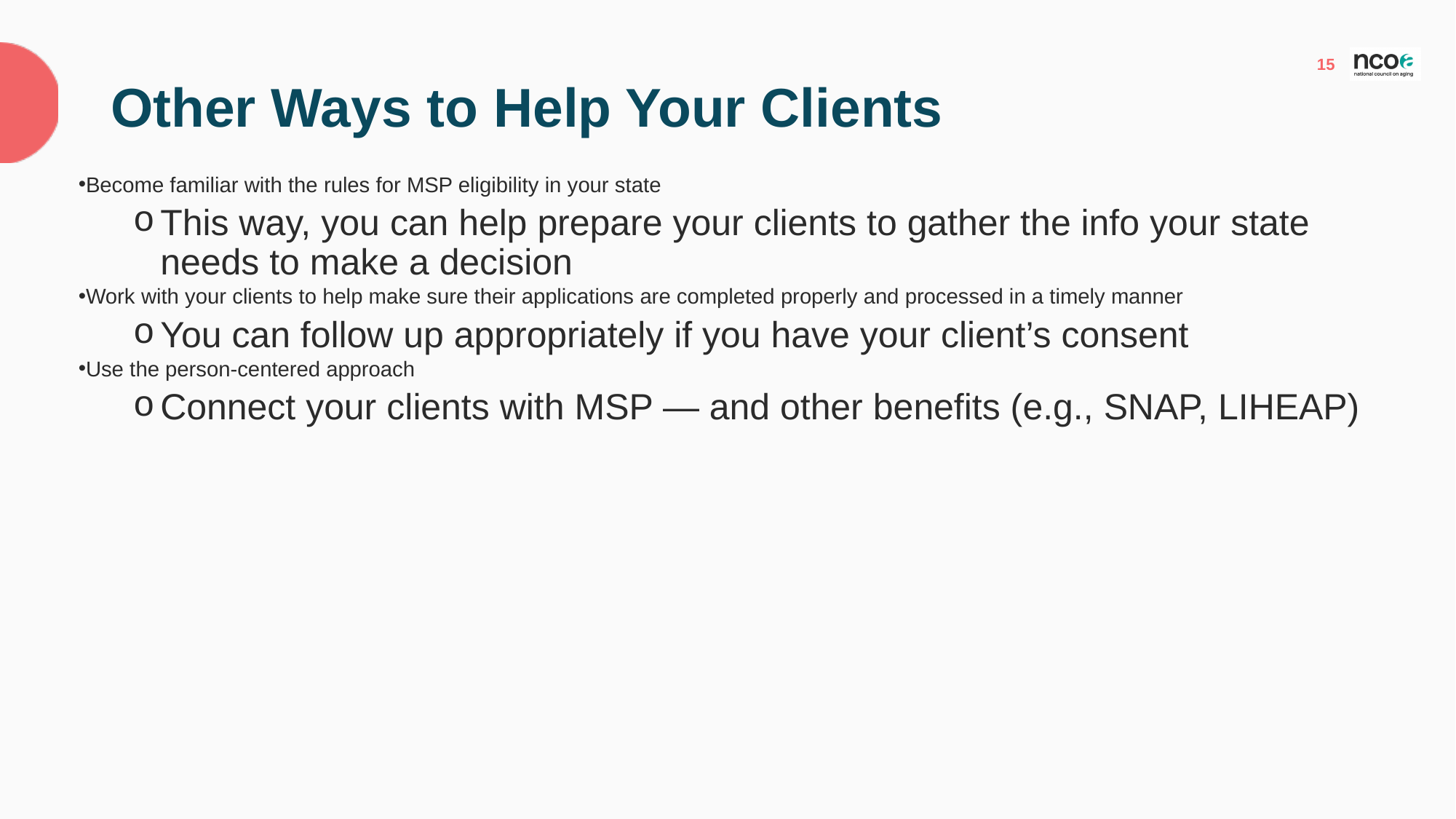

# Other Ways to Help Your Clients
Become familiar with the rules for MSP eligibility in your state​
This way, you can help prepare your clients to gather the info your state needs to make a decision ​
Work with your clients to help make sure their applications are completed properly and processed in a timely manner​
You can follow up appropriately if you have your client’s consent ​
Use the person-centered approach​
Connect your clients with MSP — and other benefits (e.g., SNAP, LIHEAP) ​